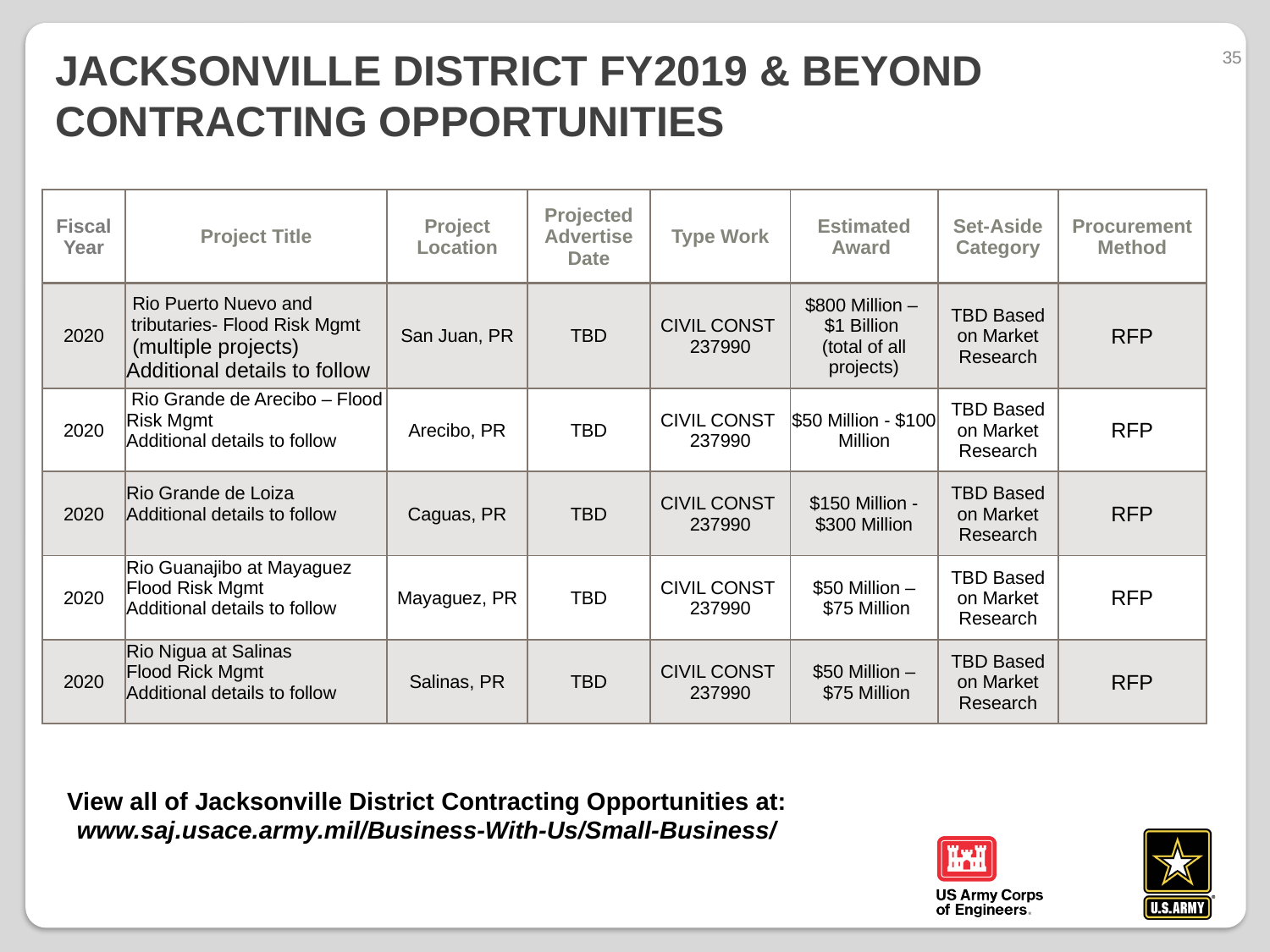

35
# Jacksonville District FY2019 & Beyond Contracting Opportunities
| Fiscal Year | Project Title | Project Location | Projected Advertise Date | Type Work | Estimated Award | Set-Aside Category | Procurement Method |
| --- | --- | --- | --- | --- | --- | --- | --- |
| 2020 | Rio Puerto Nuevo and tributaries- Flood Risk Mgmt (multiple projects) Additional details to follow | San Juan, PR | TBD | CIVIL CONST 237990 | $800 Million – $1 Billion (total of all projects) | TBD Based on Market Research | RFP |
| 2020 | Rio Grande de Arecibo – Flood Risk Mgmt Additional details to follow | Arecibo, PR | TBD | CIVIL CONST 237990 | $50 Million - $100 Million | TBD Based on Market Research | RFP |
| 2020 | Rio Grande de Loiza Additional details to follow | Caguas, PR | TBD | CIVIL CONST 237990 | $150 Million - $300 Million | TBD Based on Market Research | RFP |
| 2020 | Rio Guanajibo at Mayaguez Flood Risk Mgmt Additional details to follow | Mayaguez, PR | TBD | CIVIL CONST 237990 | $50 Million – $75 Million | TBD Based on Market Research | RFP |
| 2020 | Rio Nigua at Salinas Flood Rick Mgmt Additional details to follow | Salinas, PR | TBD | CIVIL CONST 237990 | $50 Million – $75 Million | TBD Based on Market Research | RFP |
View all of Jacksonville District Contracting Opportunities at:
www.saj.usace.army.mil/Business-With-Us/Small-Business/